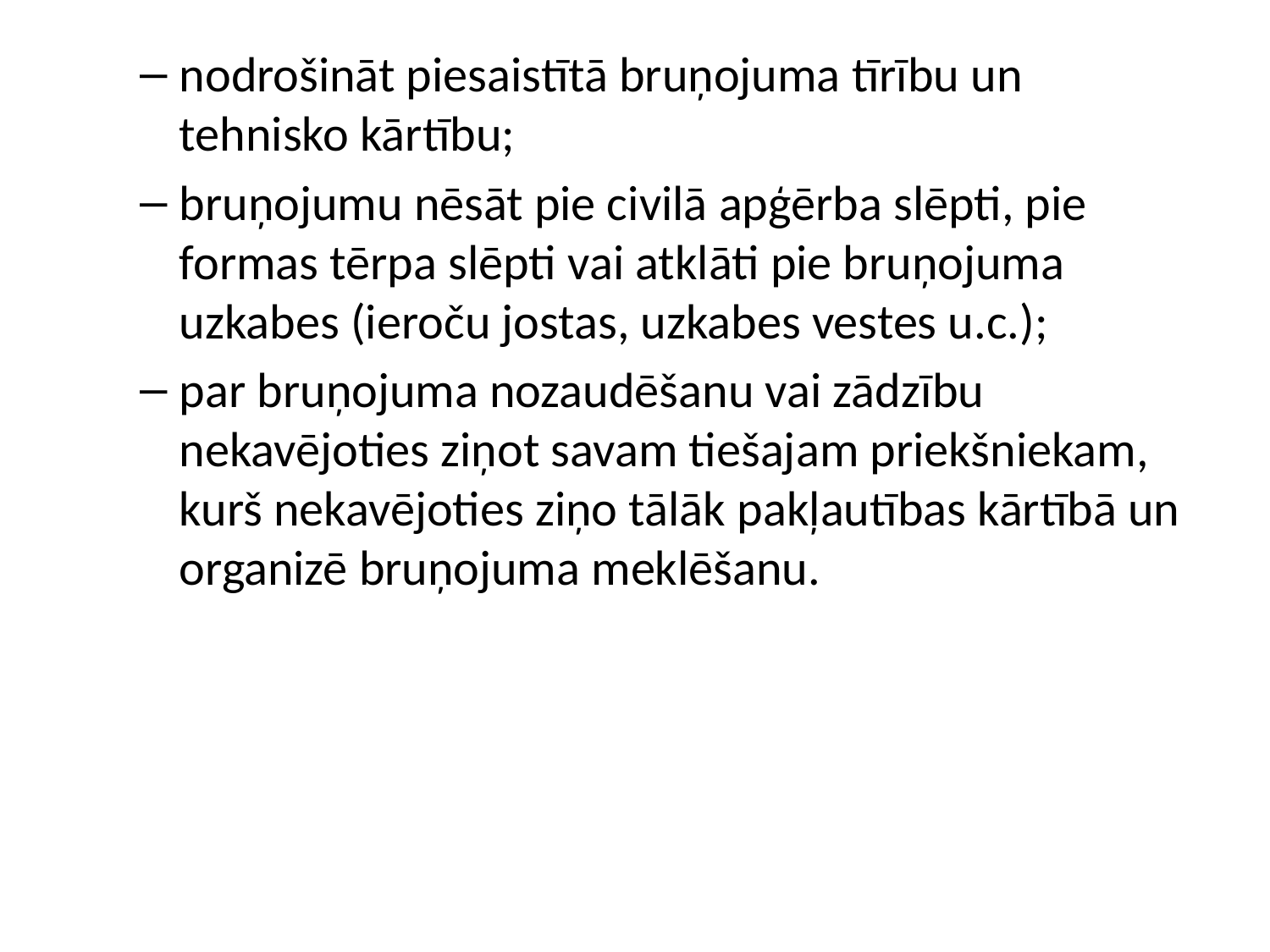

nodrošināt piesaistītā bruņojuma tīrību un tehnisko kārtību;
bruņojumu nēsāt pie civilā apģērba slēpti, pie formas tērpa slēpti vai atklāti pie bruņojuma uzkabes (ieroču jostas, uzkabes vestes u.c.);
par bruņojuma nozaudēšanu vai zādzību nekavējoties ziņot savam tiešajam priekšniekam, kurš nekavējoties ziņo tālāk pakļautības kārtībā un organizē bruņojuma meklēšanu.